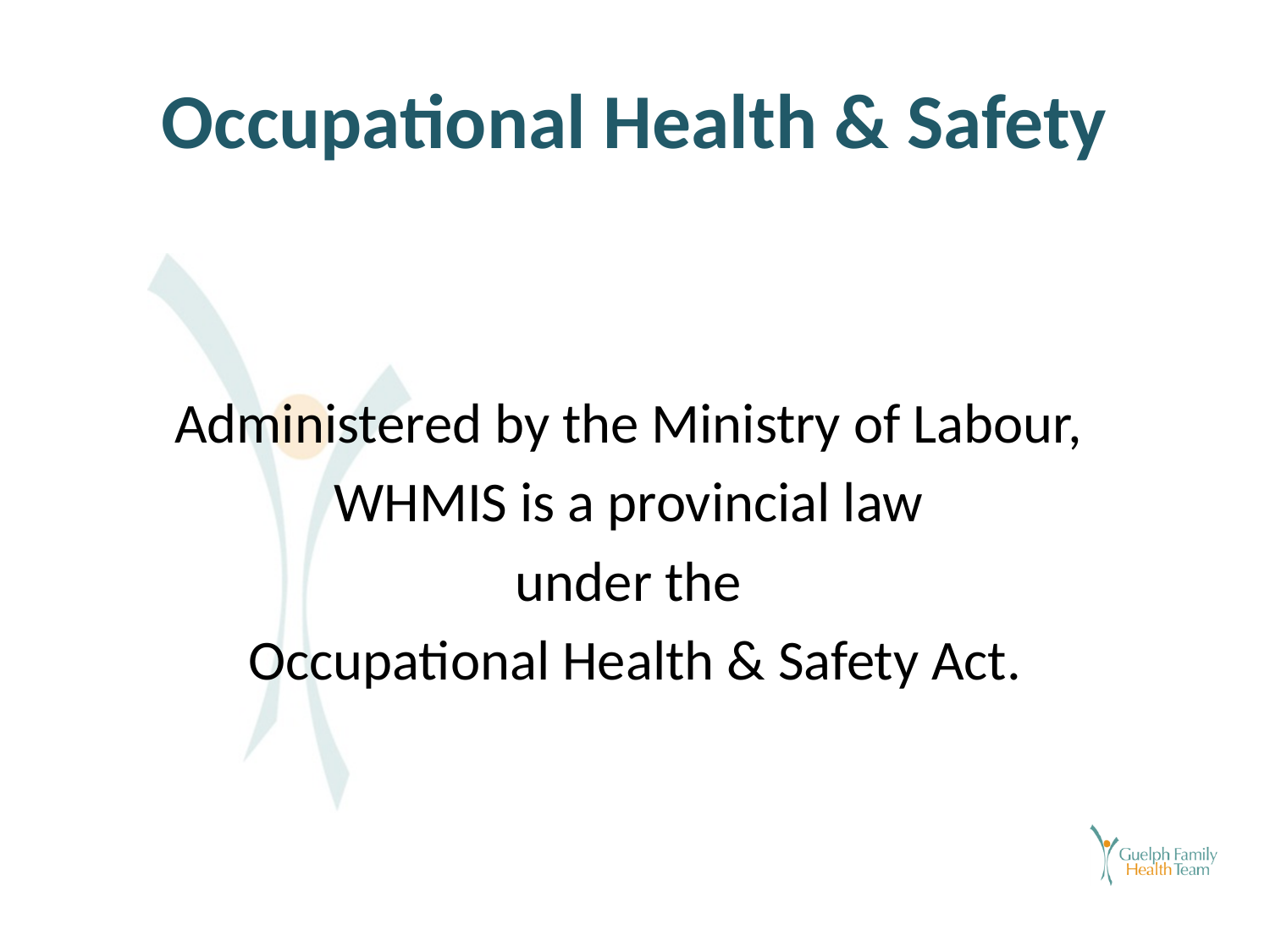

# Occupational Health & Safety

Administered by the Ministry of Labour,
WHMIS is a provincial law
under the
Occupational Health & Safety Act.